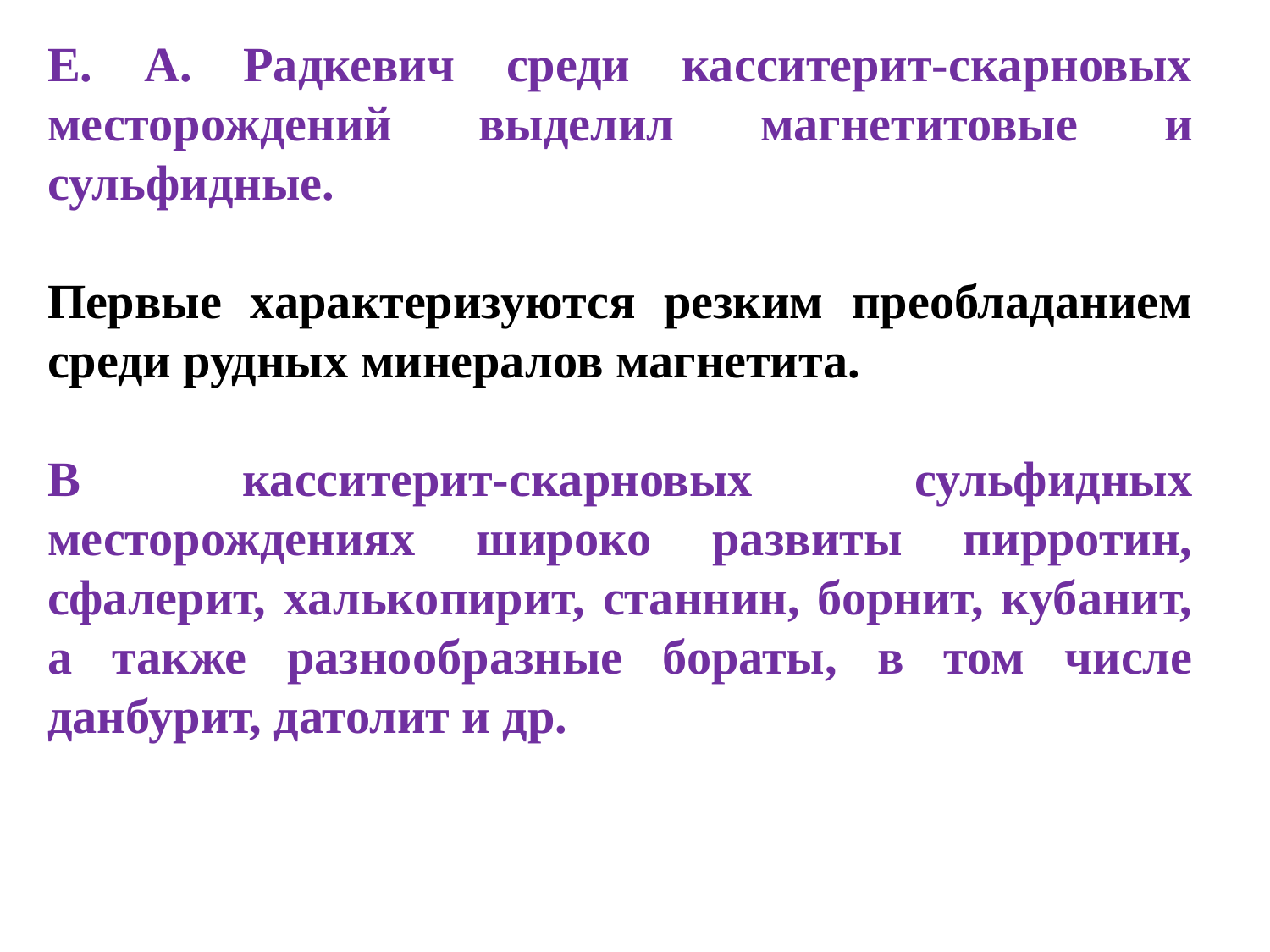

Е. А. Радкевич среди касситерит-скарновых месторождений выделил магнетитовые и сульфидные.

Первые характеризуются резким преобладанием среди рудных минералов магнетита.

В касситерит-скарновых сульфидных месторождениях широко развиты пирротин, сфалерит, халькопирит, станнин, борнит, кубанит, а также разнообразные бораты, в том числе данбурит, датолит и др.